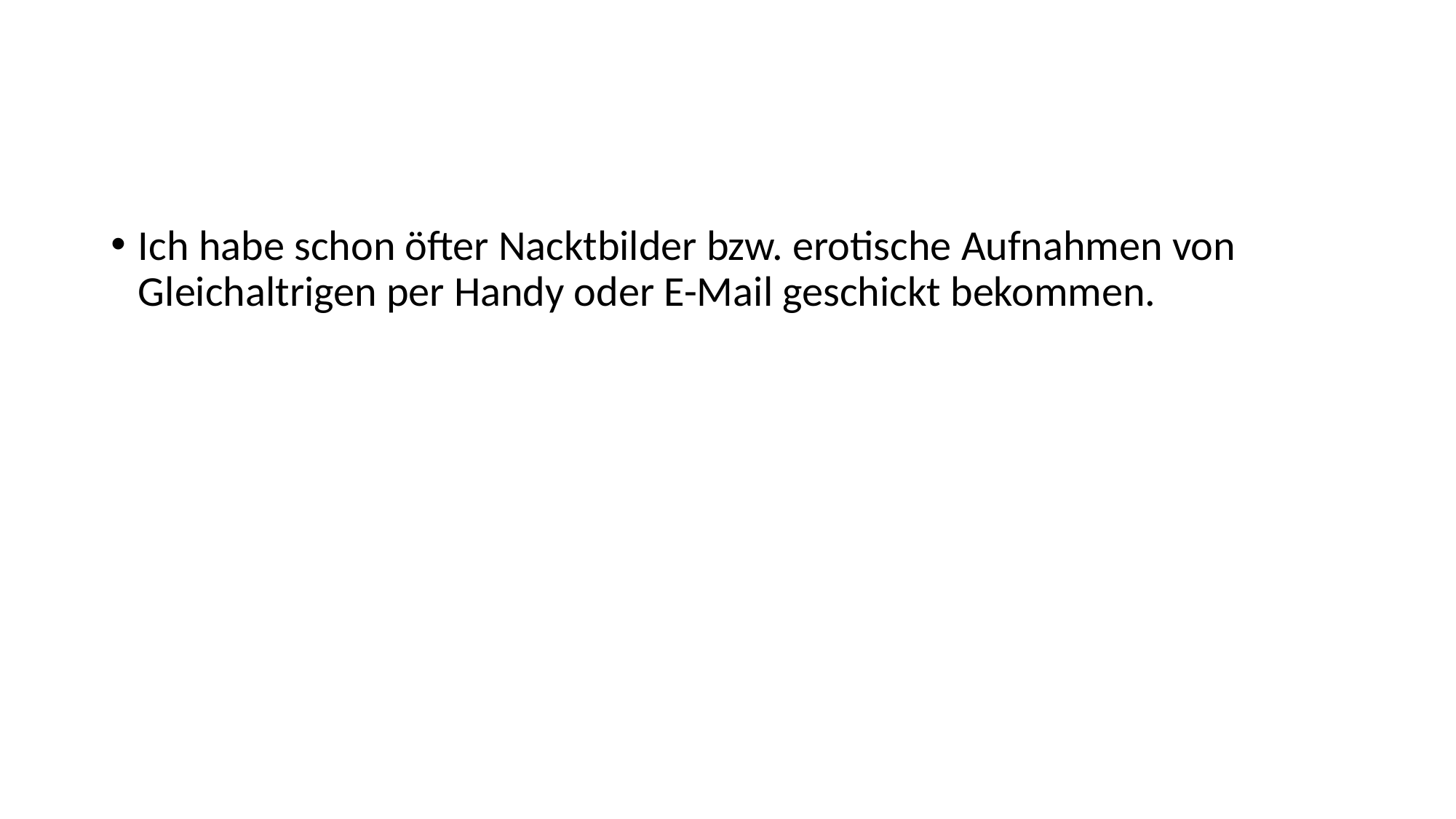

#
Ich habe schon öfter Nacktbilder bzw. erotische Aufnahmen von Gleichaltrigen per Handy oder E-Mail geschickt bekommen.